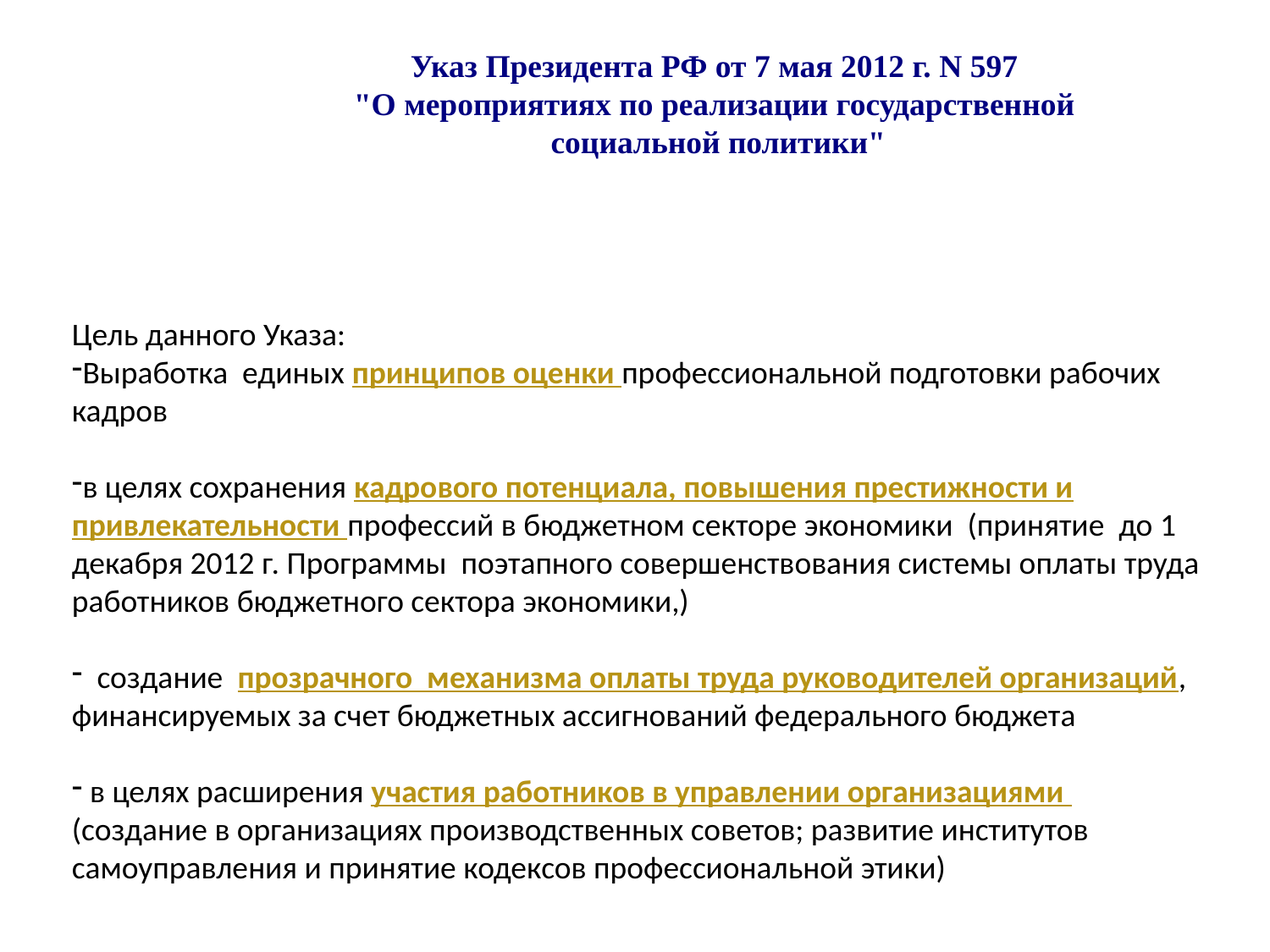

Указ Президента РФ от 7 мая 2012 г. N 597
"О мероприятиях по реализации государственной
 социальной политики"
Цель данного Указа:
Выработка  единых принципов оценки профессиональной подготовки рабочих кадров

в целях сохранения кадрового потенциала, повышения престижности и привлекательности профессий в бюджетном секторе экономики  (принятие  до 1 декабря 2012 г. Программы  поэтапного совершенствования системы оплаты труда работников бюджетного сектора экономики,)

  создание  прозрачного  механизма оплаты труда руководителей организаций, финансируемых за счет бюджетных ассигнований федерального бюджета

 в целях расширения участия работников в управлении организациями
(создание в организациях производственных советов; развитие институтов самоуправления и принятие кодексов профессиональной этики)